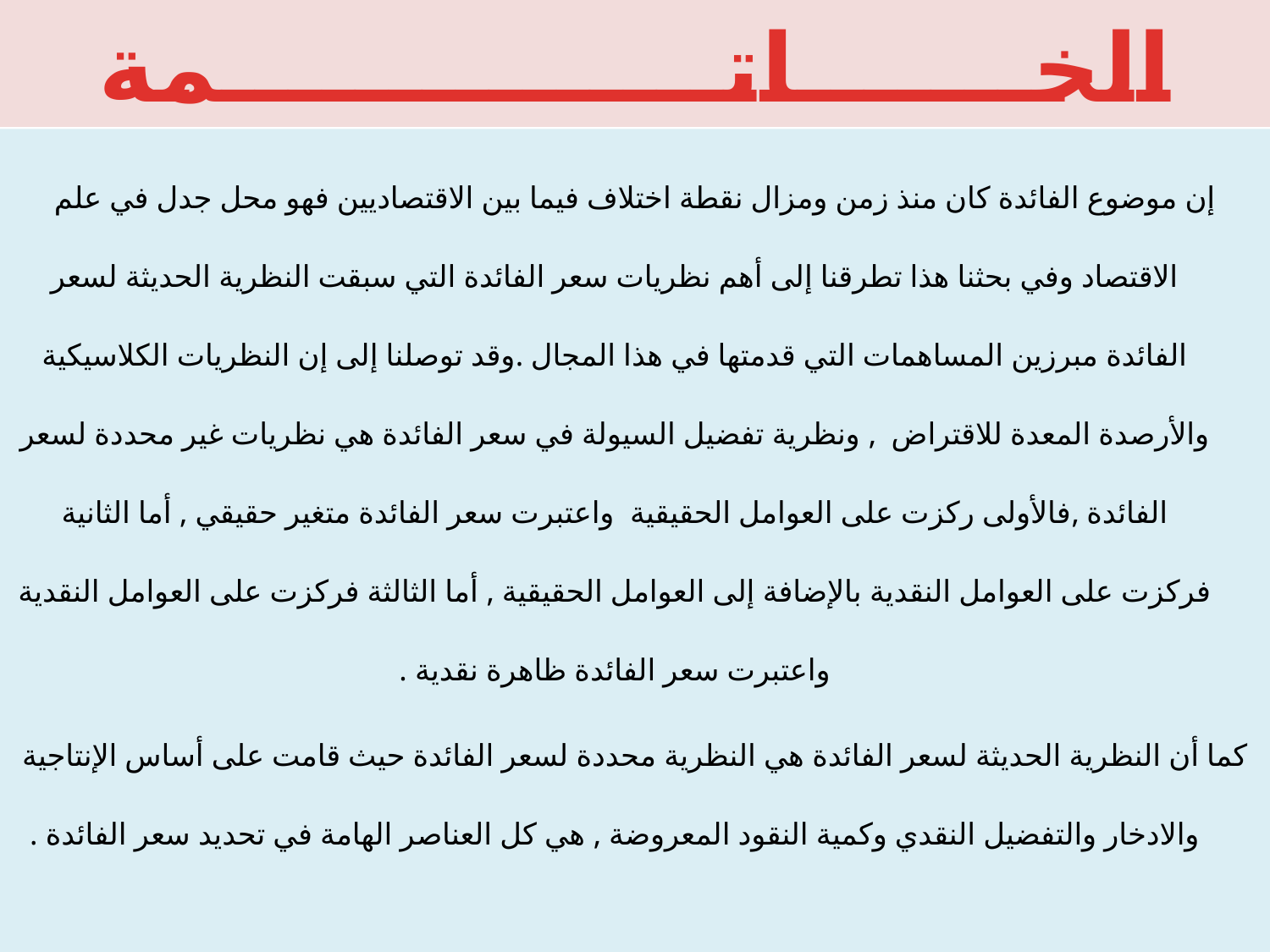

الخـــــــاتـــــــــــــــمة
إن موضوع الفائدة كان منذ زمن ومزال نقطة اختلاف فيما بين الاقتصاديين فهو محل جدل في علم الاقتصاد وفي بحثنا هذا تطرقنا إلى أهم نظريات سعر الفائدة التي سبقت النظرية الحديثة لسعر الفائدة مبرزين المساهمات التي قدمتها في هذا المجال .وقد توصلنا إلى إن النظريات الكلاسيكية والأرصدة المعدة للاقتراض  , ونظرية تفضيل السيولة في سعر الفائدة هي نظريات غير محددة لسعر الفائدة ,فالأولى ركزت على العوامل الحقيقية  واعتبرت سعر الفائدة متغير حقيقي , أما الثانية فركزت على العوامل النقدية بالإضافة إلى العوامل الحقيقية , أما الثالثة فركزت على العوامل النقدية واعتبرت سعر الفائدة ظاهرة نقدية .
كما أن النظرية الحديثة لسعر الفائدة هي النظرية محددة لسعر الفائدة حيث قامت على أساس الإنتاجية والادخار والتفضيل النقدي وكمية النقود المعروضة , هي كل العناصر الهامة في تحديد سعر الفائدة .